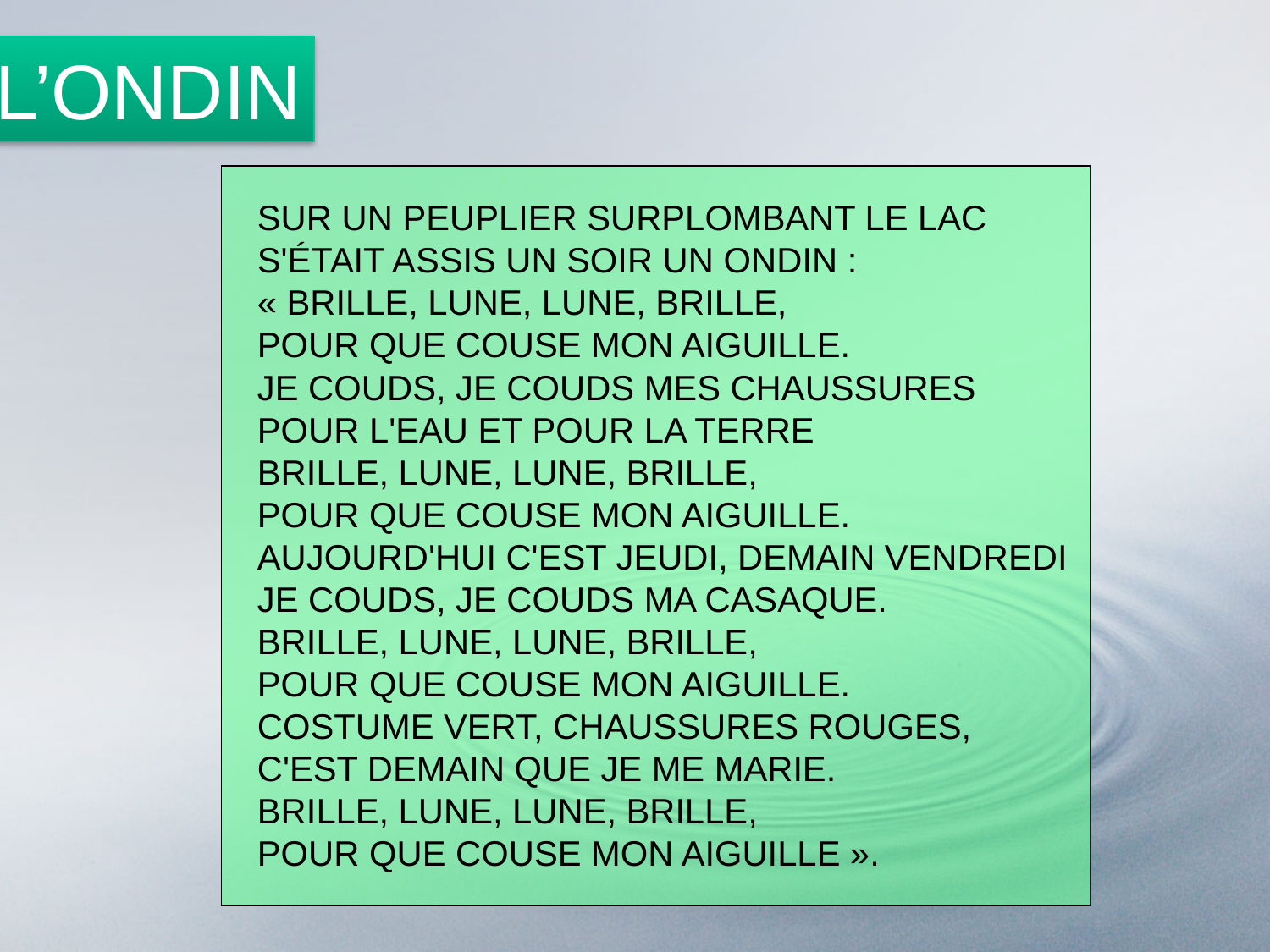

L’ONDIN

Sur un peuplier surplombant le lac
s'était assis un soir un ondin :
« Brille, lune, lune, brille,
pour que couse mon aiguille.
Je couds, je couds mes chaussures
pour l'eau et pour la terre
Brille, lune, lune, brille,
pour que couse mon aiguille.
Aujourd'hui c'est jeudi, demain vendredi
Je couds, je couds ma casaque.
Brille, lune, lune, brille,
pour que couse mon aiguille.
Costume vert, chaussures rouges,
c'est demain que je me marie.
Brille, lune, lune, brille,
pour que couse mon aiguille ».